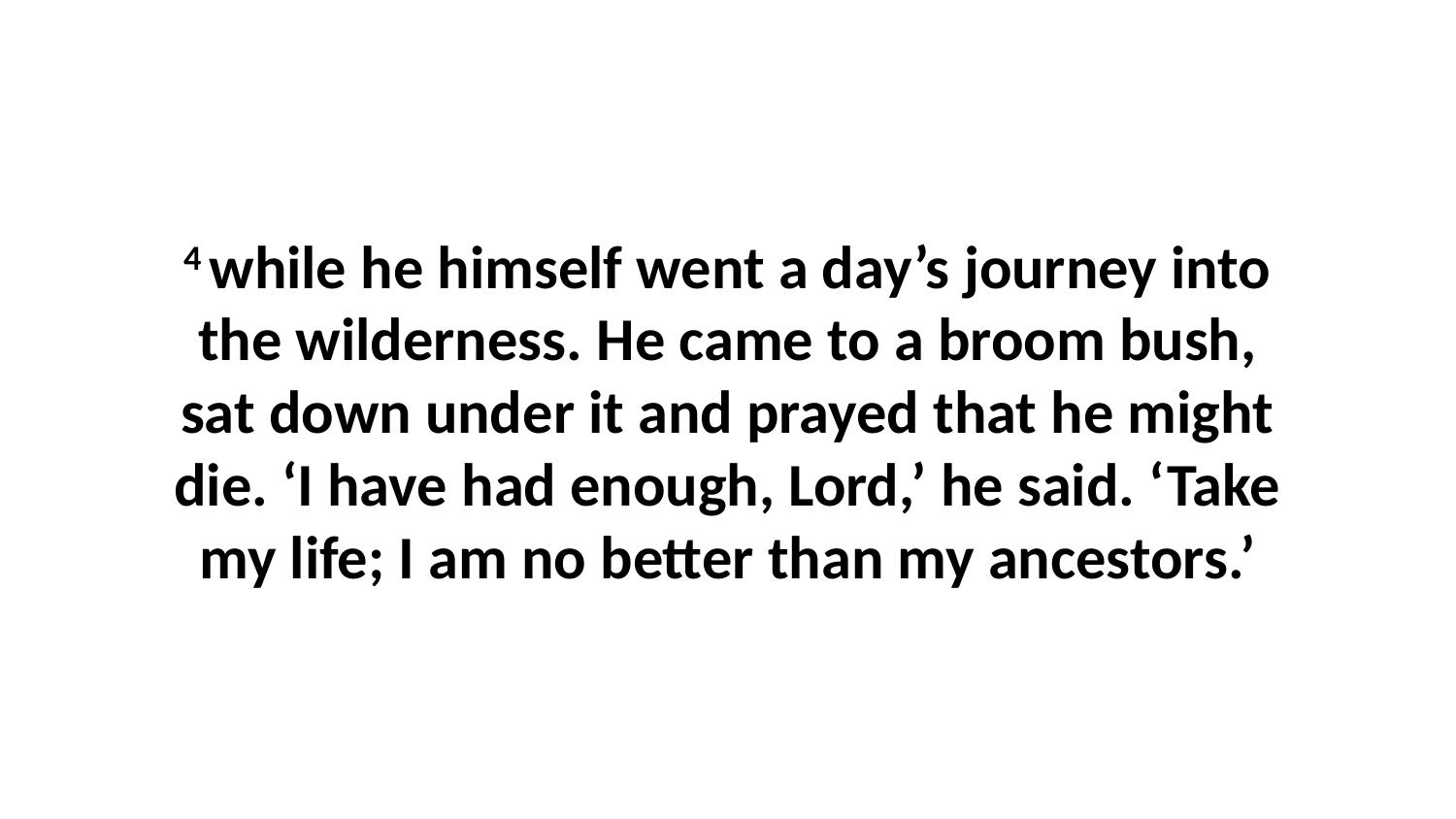

4 while he himself went a day’s journey into the wilderness. He came to a broom bush, sat down under it and prayed that he might die. ‘I have had enough, Lord,’ he said. ‘Take my life; I am no better than my ancestors.’